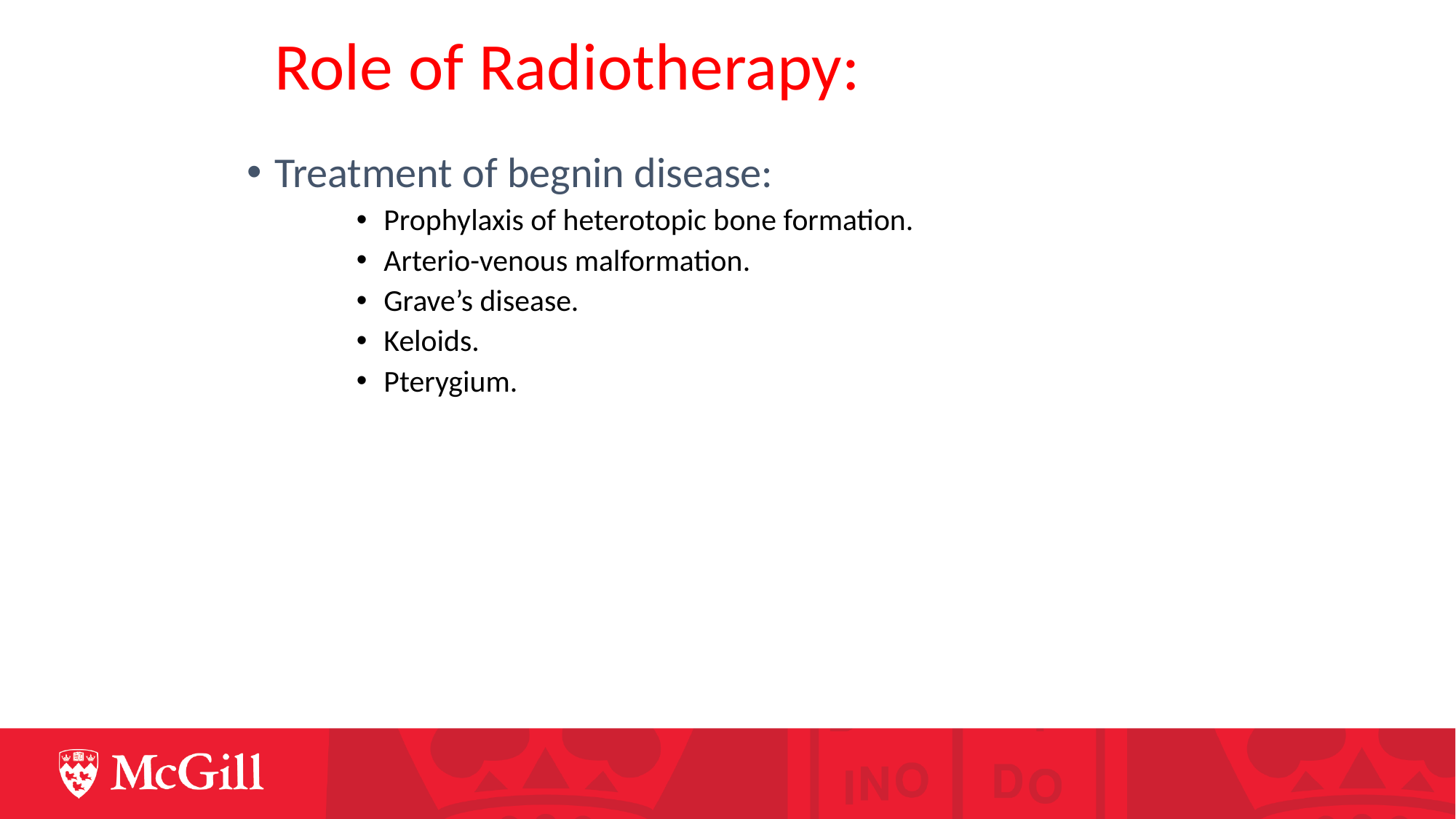

# Role of Radiotherapy:
Treatment of begnin disease:
Prophylaxis of heterotopic bone formation.
Arterio-venous malformation.
Grave’s disease.
Keloids.
Pterygium.